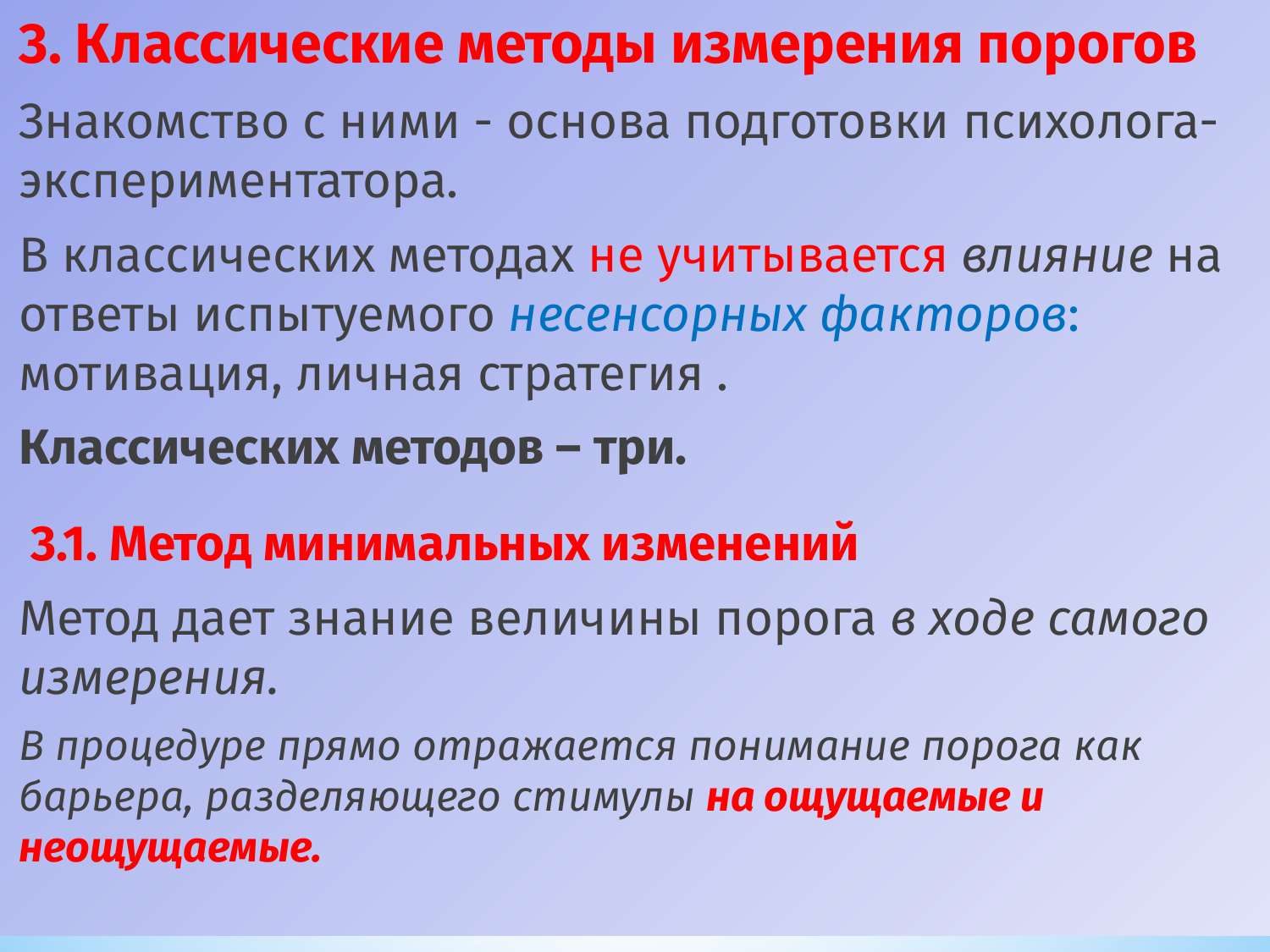

3. Классические методы измерения порогов
Знакомство с ними - основа подготовки психолога-экспериментатора.
В классических методах не учитывается влияние на ответы испытуемого несенсорных факторов: мотивация, личная стратегия .
Классических методов – три.
 3.1. Метод минимальных изменений
Метод дает знание величины порога в ходе самого измерения.
В процедуре прямо отражается понимание порога как барьера, разделяющего стимулы на ощущаемые и неощущаемые.